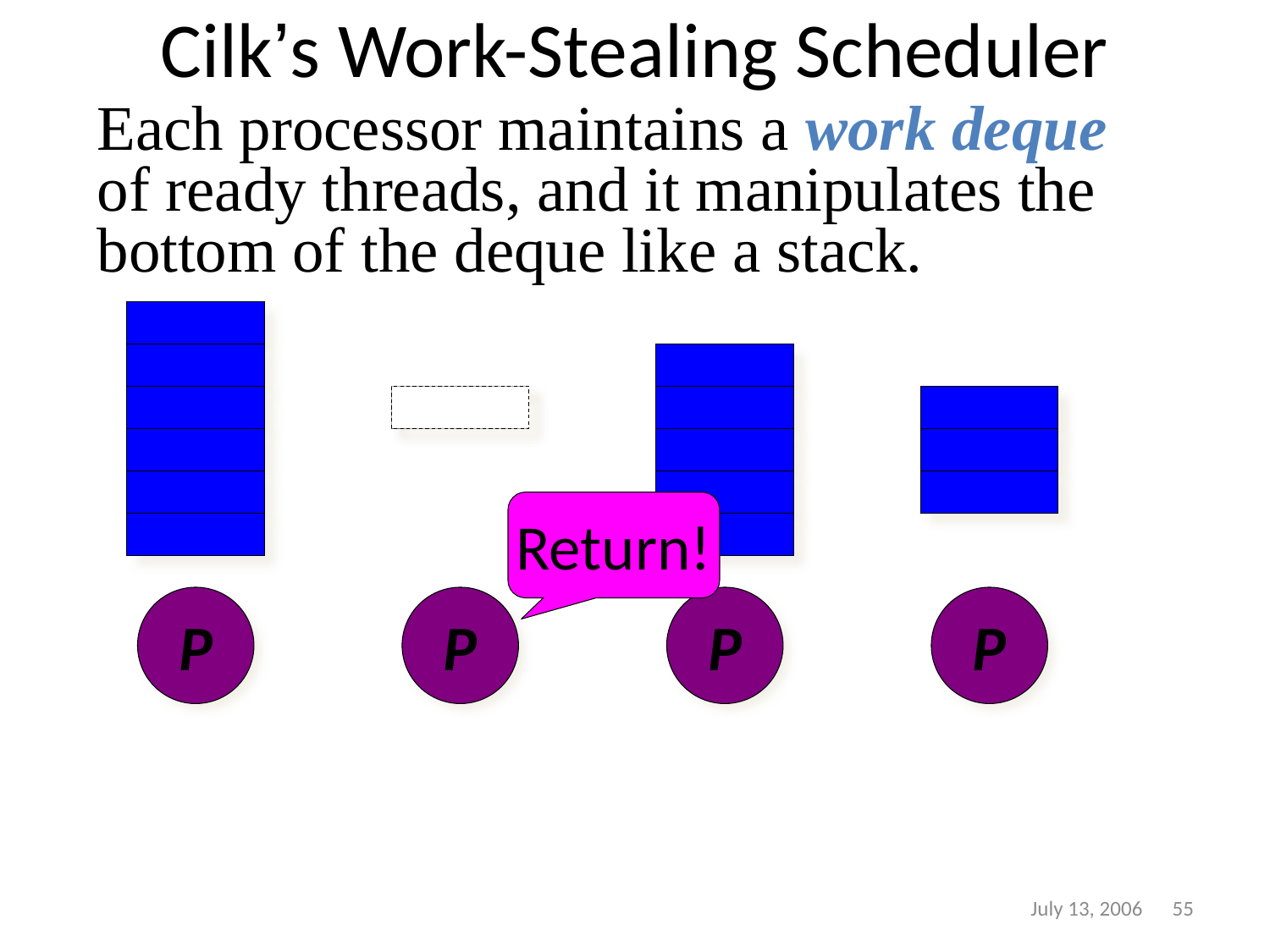

# Cilk’s Work-Stealing Scheduler
Each processor maintains a work deque of ready threads, and it manipulates the bottom of the deque like a stack.

Return!

P
P
P
P
July 13, 2006      55